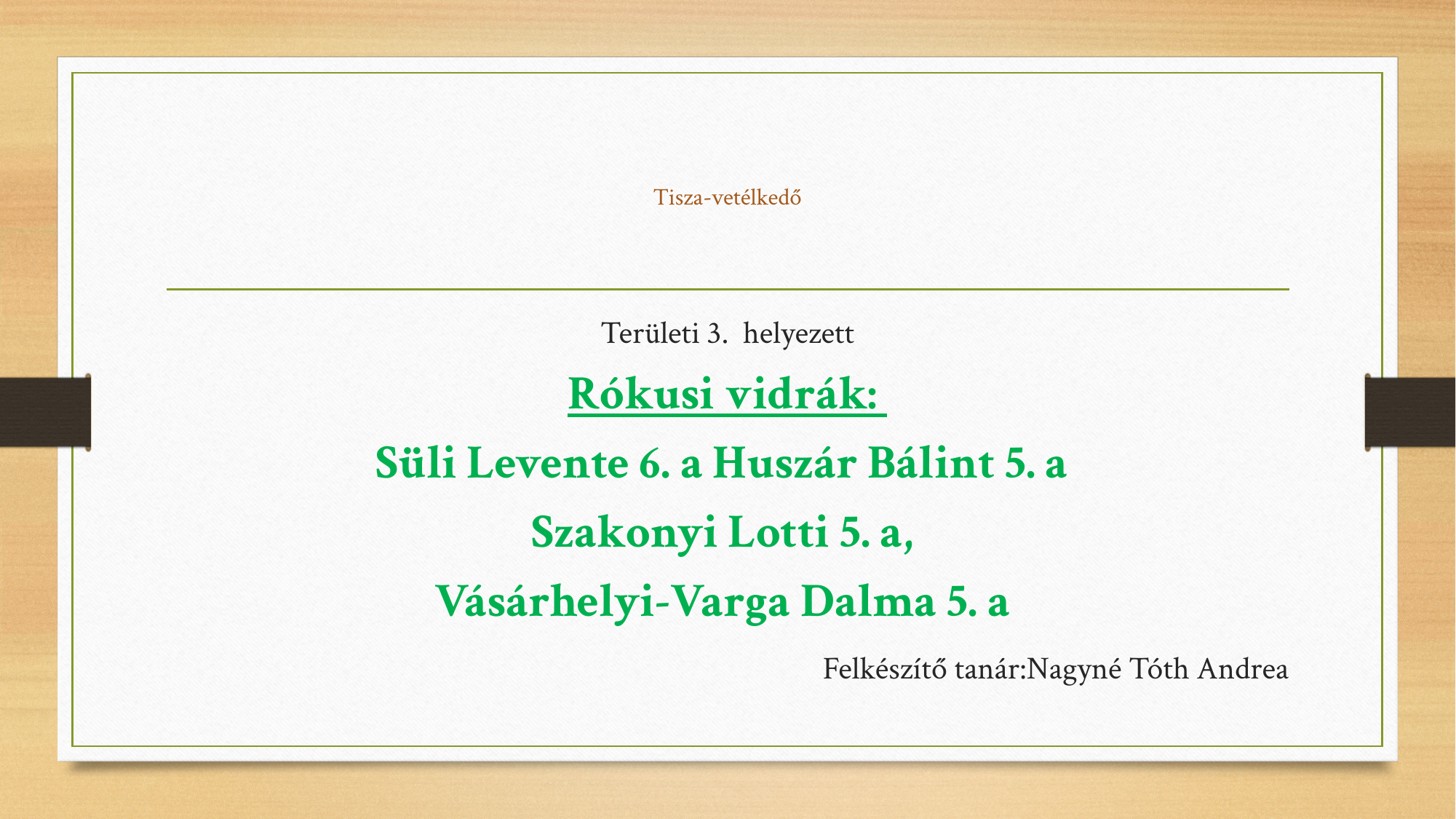

# Tisza-vetélkedő
Területi 3.  helyezett
Rókusi vidrák:
Süli Levente 6. a Huszár Bálint 5. a
Szakonyi Lotti 5. a,
Vásárhelyi-Varga Dalma 5. a
 Felkészítő tanár:Nagyné Tóth Andrea